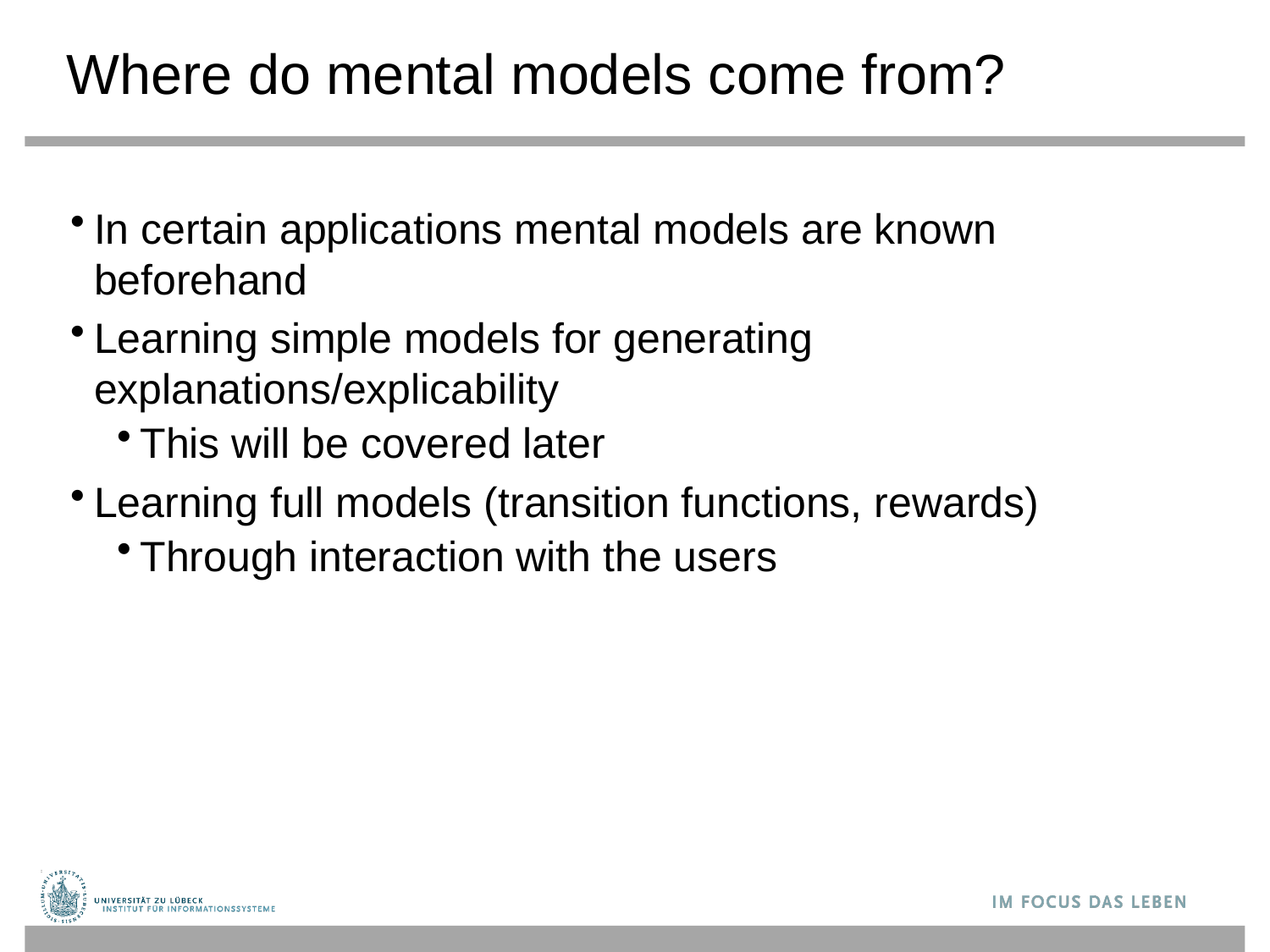

# Where do mental models come from?
In certain applications mental models are known beforehand
Learning simple models for generating explanations/explicability
This will be covered later
Learning full models (transition functions, rewards)
Through interaction with the users